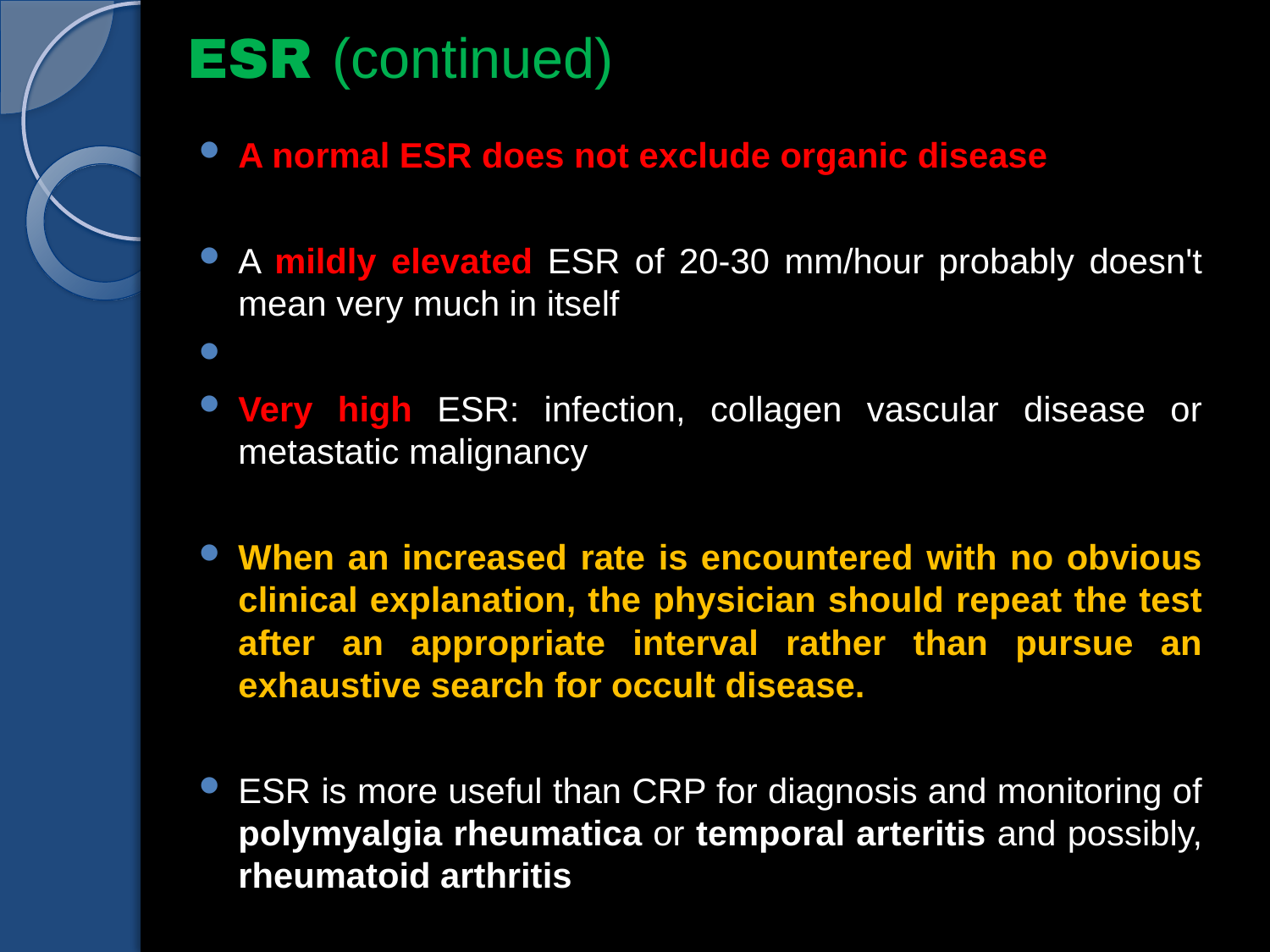

# ESR (continued)
A normal ESR does not exclude organic disease

A mildly elevated ESR of 20-30 mm/hour probably doesn't mean very much in itself

Very high ESR: infection, collagen vascular disease or metastatic malignancy

When an increased rate is encountered with no obvious clinical explanation, the physician should repeat the test after an appropriate interval rather than pursue an exhaustive search for occult disease.

ESR is more useful than CRP for diagnosis and monitoring of polymyalgia rheumatica or temporal arteritis and possibly, rheumatoid arthritis